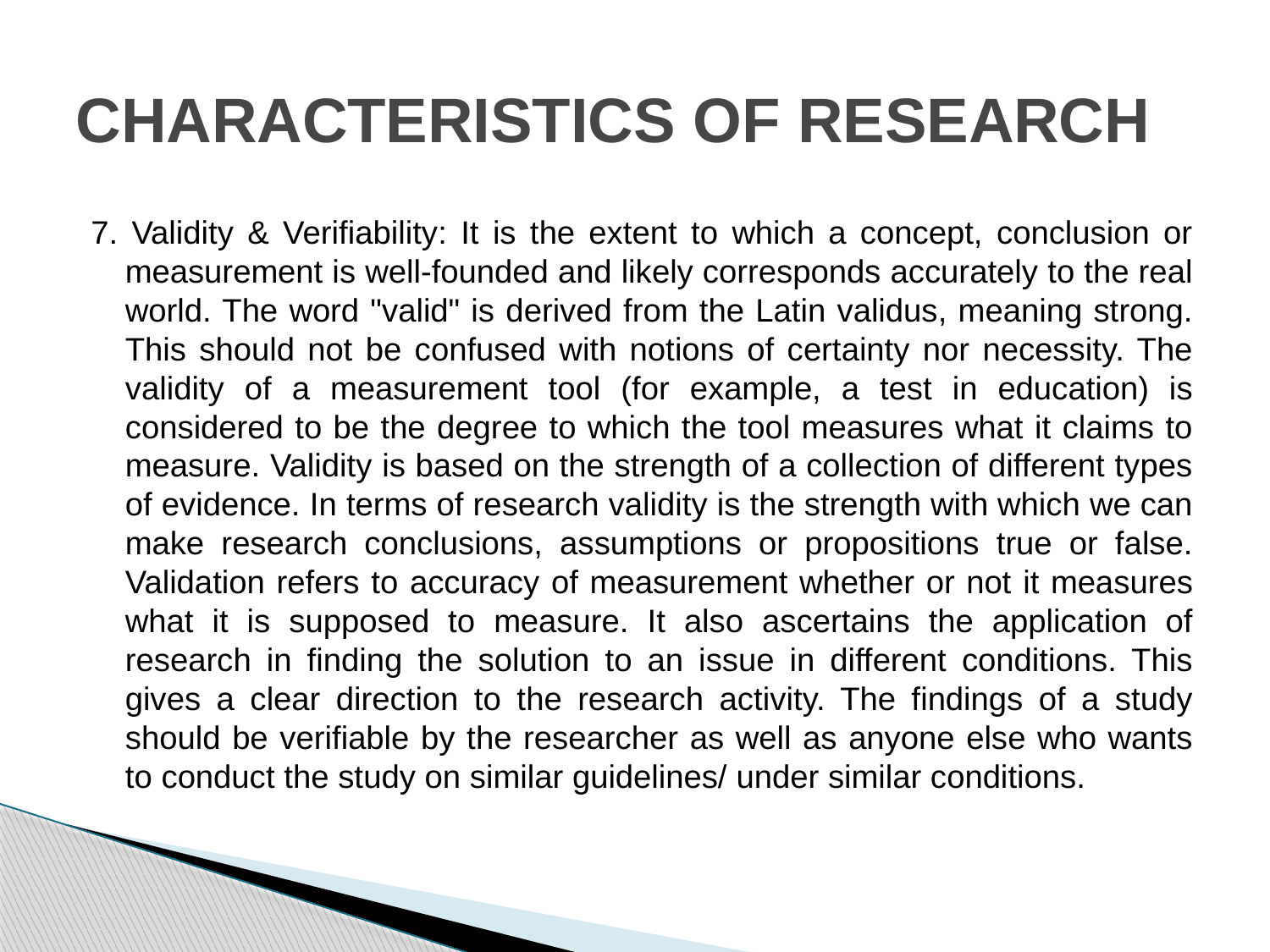

# CHARACTERISTICS OF RESEARCH
7. Validity & Verifiability: It is the extent to which a concept, conclusion or measurement is well-founded and likely corresponds accurately to the real world. The word "valid" is derived from the Latin validus, meaning strong. This should not be confused with notions of certainty nor necessity. The validity of a measurement tool (for example, a test in education) is considered to be the degree to which the tool measures what it claims to measure. Validity is based on the strength of a collection of different types of evidence. In terms of research validity is the strength with which we can make research conclusions, assumptions or propositions true or false. Validation refers to accuracy of measurement whether or not it measures what it is supposed to measure. It also ascertains the application of research in finding the solution to an issue in different conditions. This gives a clear direction to the research activity. The findings of a study should be verifiable by the researcher as well as anyone else who wants to conduct the study on similar guidelines/ under similar conditions.